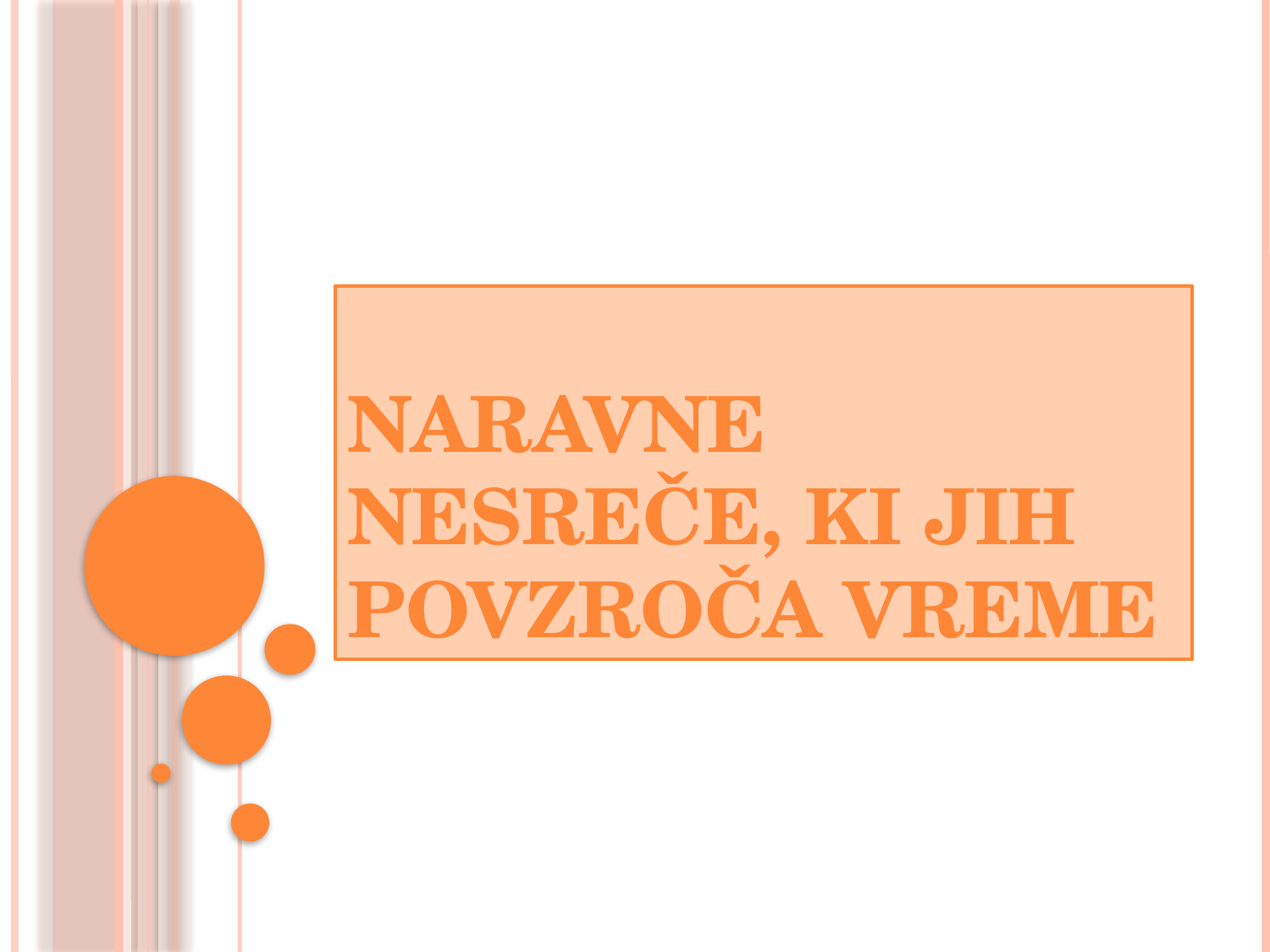

# Naravne nesreče, ki jih povzroča vreme